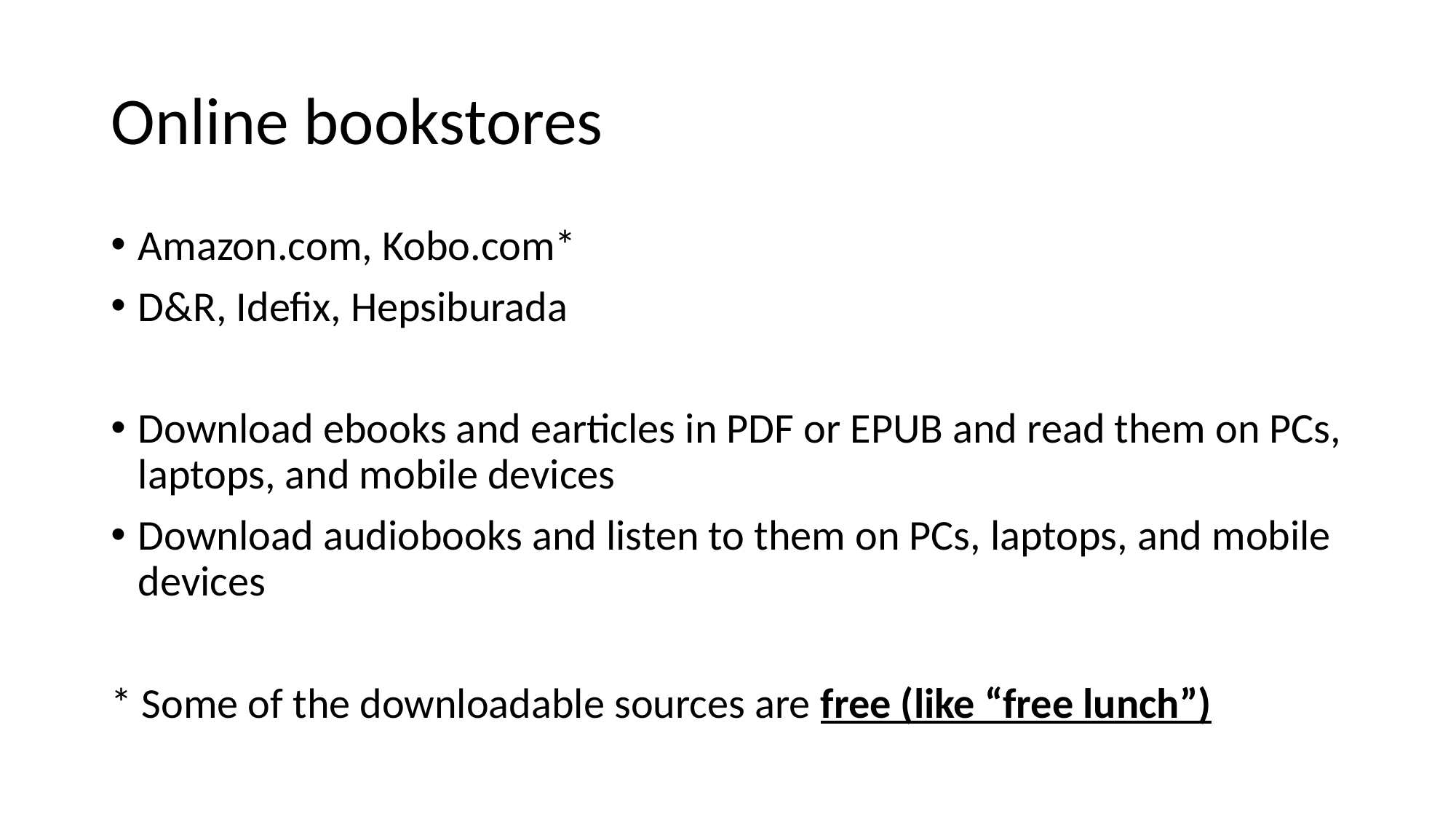

# Online bookstores
Amazon.com, Kobo.com*
D&R, Idefix, Hepsiburada

Download ebooks and earticles in PDF or EPUB and read them on PCs, laptops, and mobile devices
Download audiobooks and listen to them on PCs, laptops, and mobile devices

* Some of the downloadable sources are free (like “free lunch”)